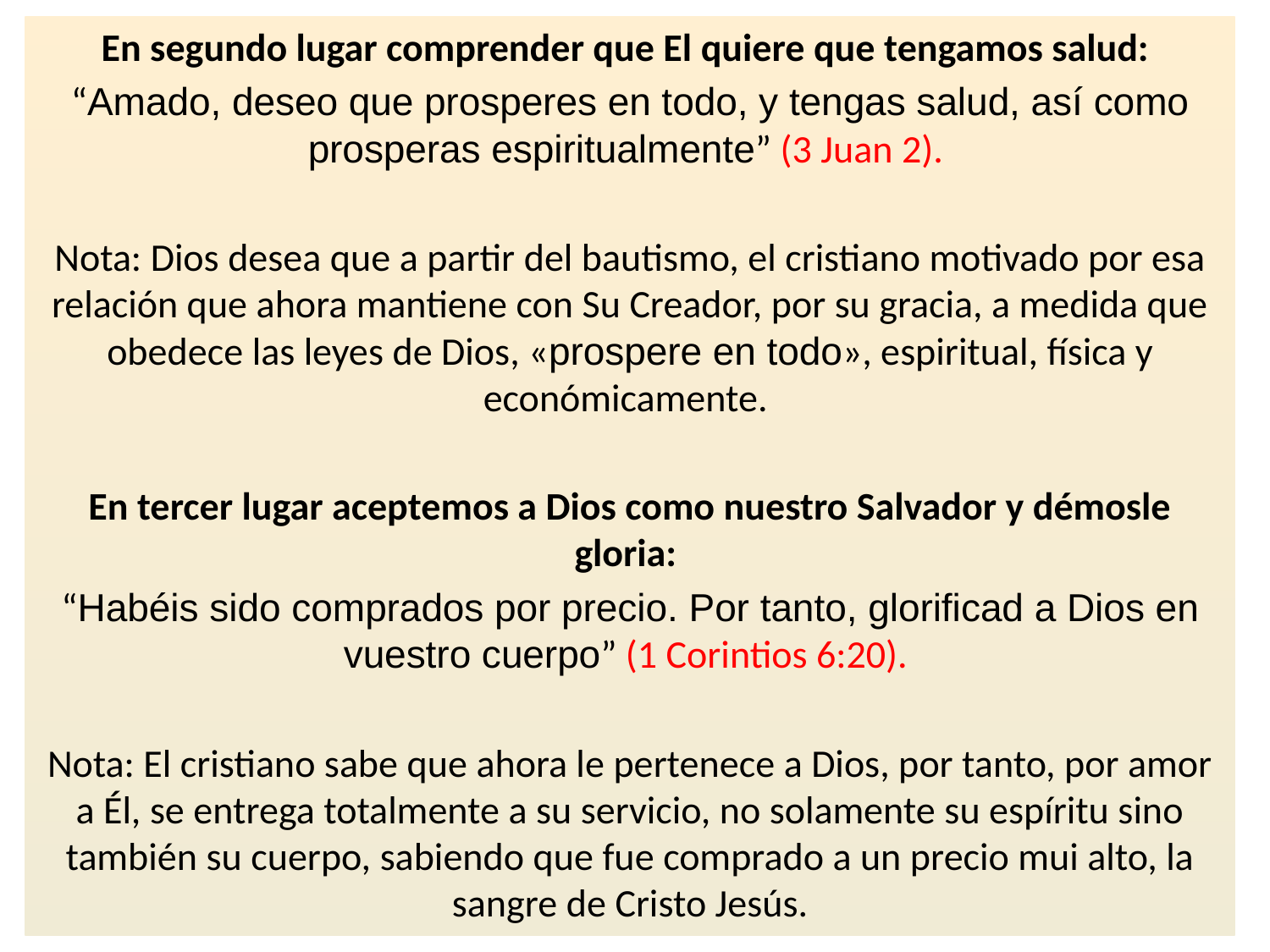

En segundo lugar comprender que El quiere que tengamos salud:
“Amado, deseo que prosperes en todo, y tengas salud, así como prosperas espiritualmente” (3 Juan 2).

Nota: Dios desea que a partir del bautismo, el cristiano motivado por esa relación que ahora mantiene con Su Creador, por su gracia, a medida que obedece las leyes de Dios, «prospere en todo», espiritual, física y económicamente.

En tercer lugar aceptemos a Dios como nuestro Salvador y démosle gloria:
“Habéis sido comprados por precio. Por tanto, glorificad a Dios en vuestro cuerpo” (1 Corintios 6:20).

Nota: El cristiano sabe que ahora le pertenece a Dios, por tanto, por amor a Él, se entrega totalmente a su servicio, no solamente su espíritu sino también su cuerpo, sabiendo que fue comprado a un precio mui alto, la sangre de Cristo Jesús.